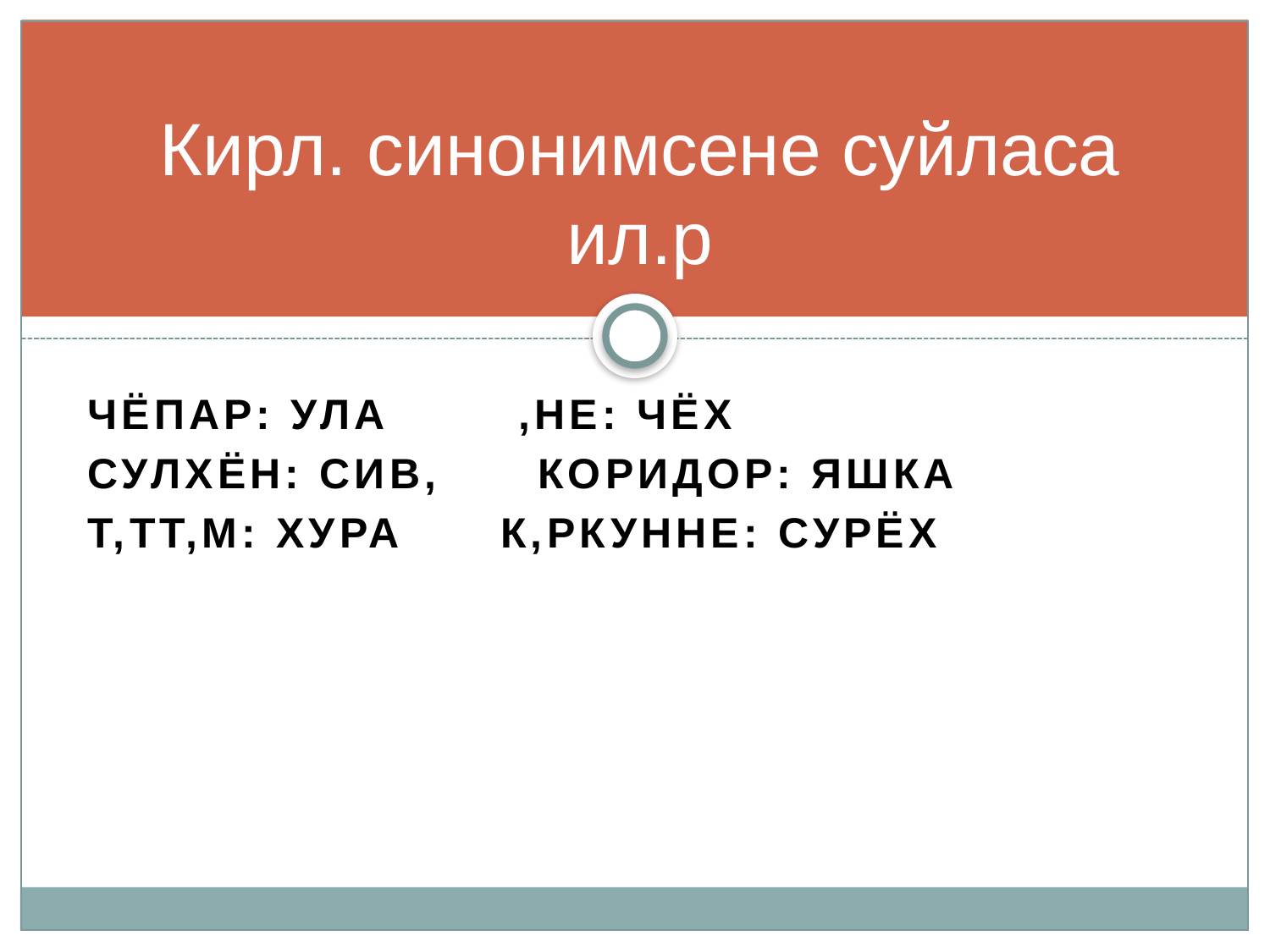

# Кирл. синонимсене суйласа ил.р
Чёпар: Ула        ,не: Чёх
Сулхён: Сив,      коридор: Яшка
Т,ТТ,м: Хура      к,ркунне: сурёх